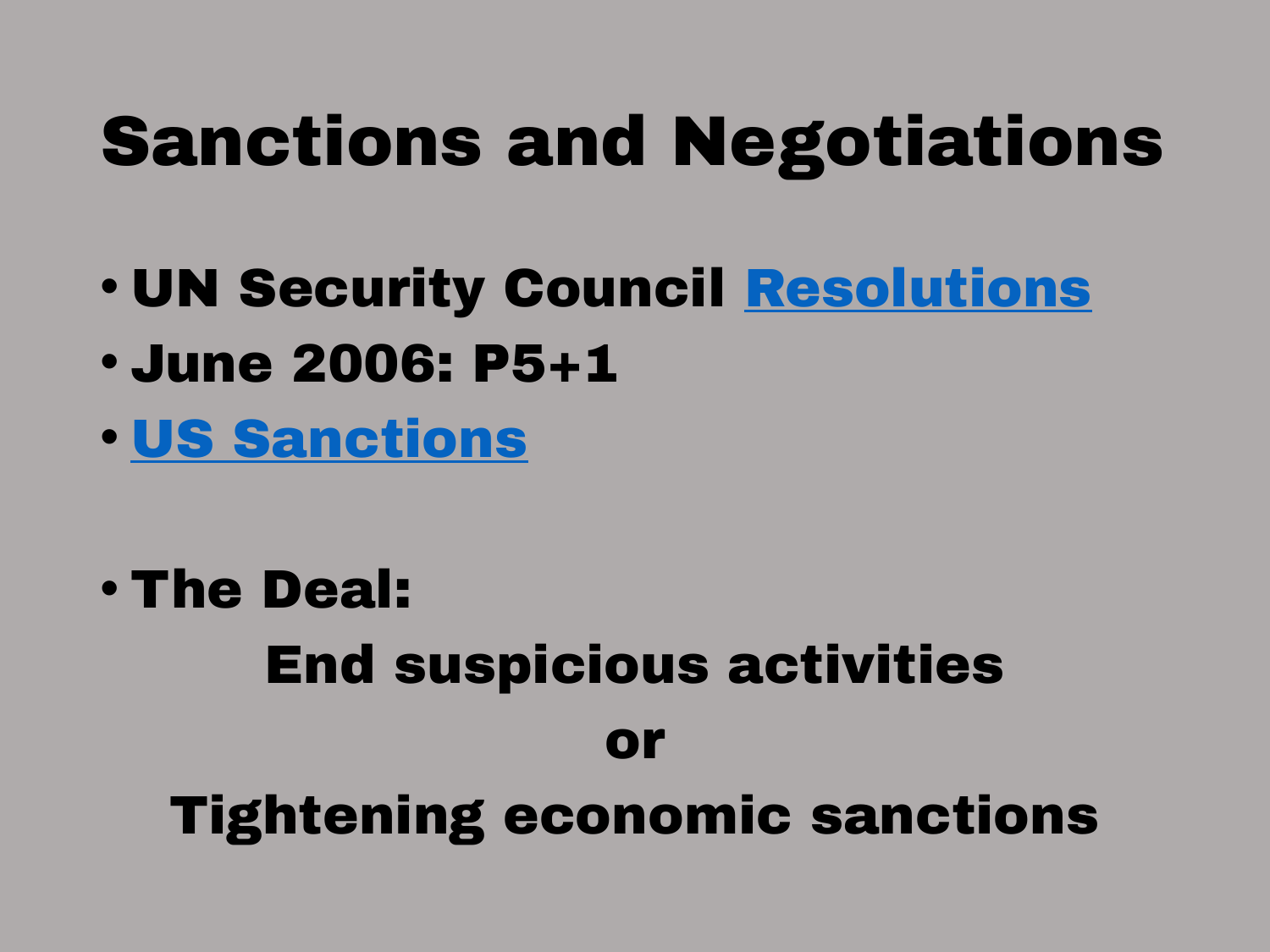

# Sanctions and Negotiations
UN Security Council Resolutions
June 2006: P5+1
US Sanctions

The Deal:
End suspicious activities
or
Tightening economic sanctions